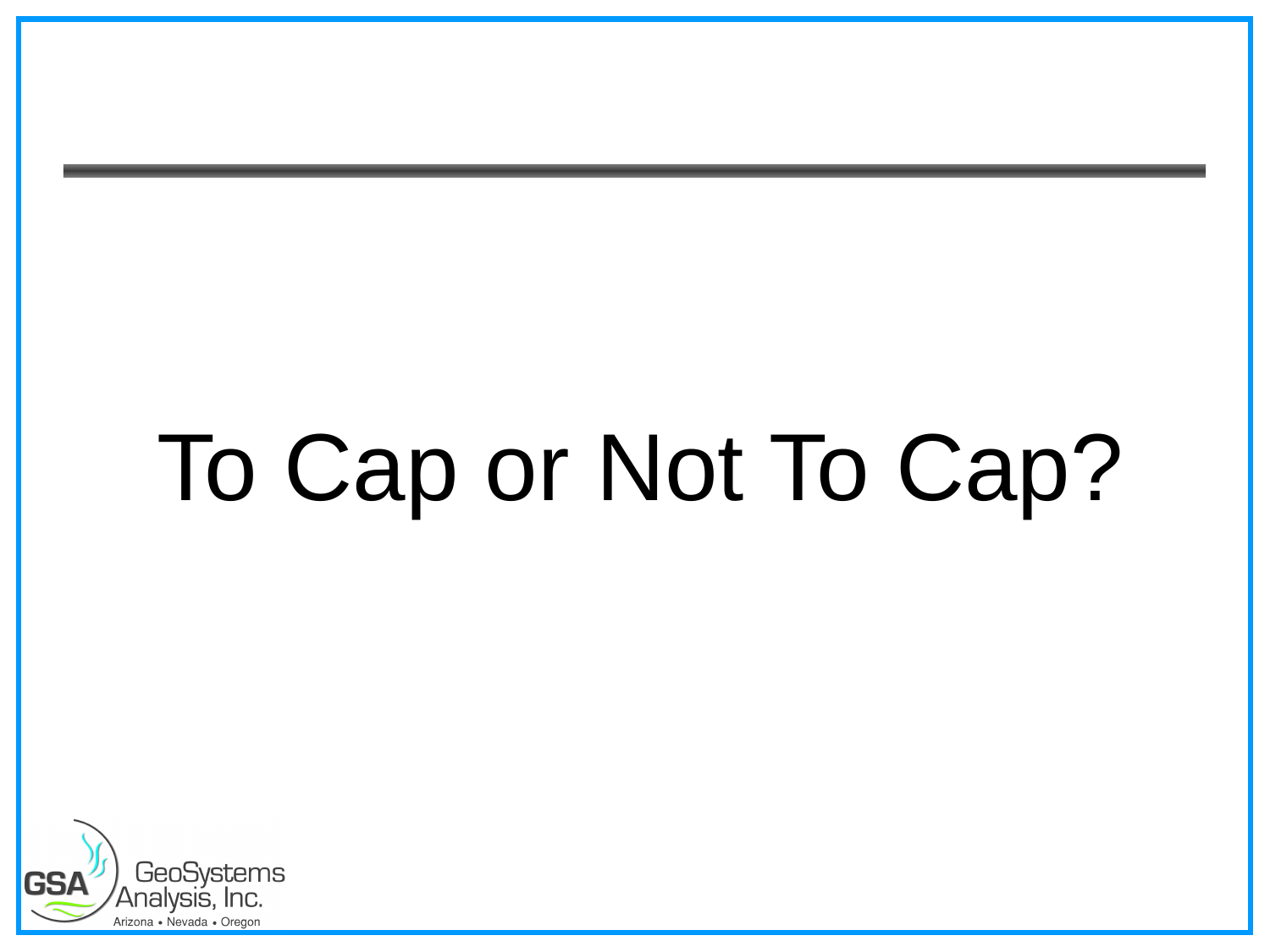

# To Cap or Not To Cap?